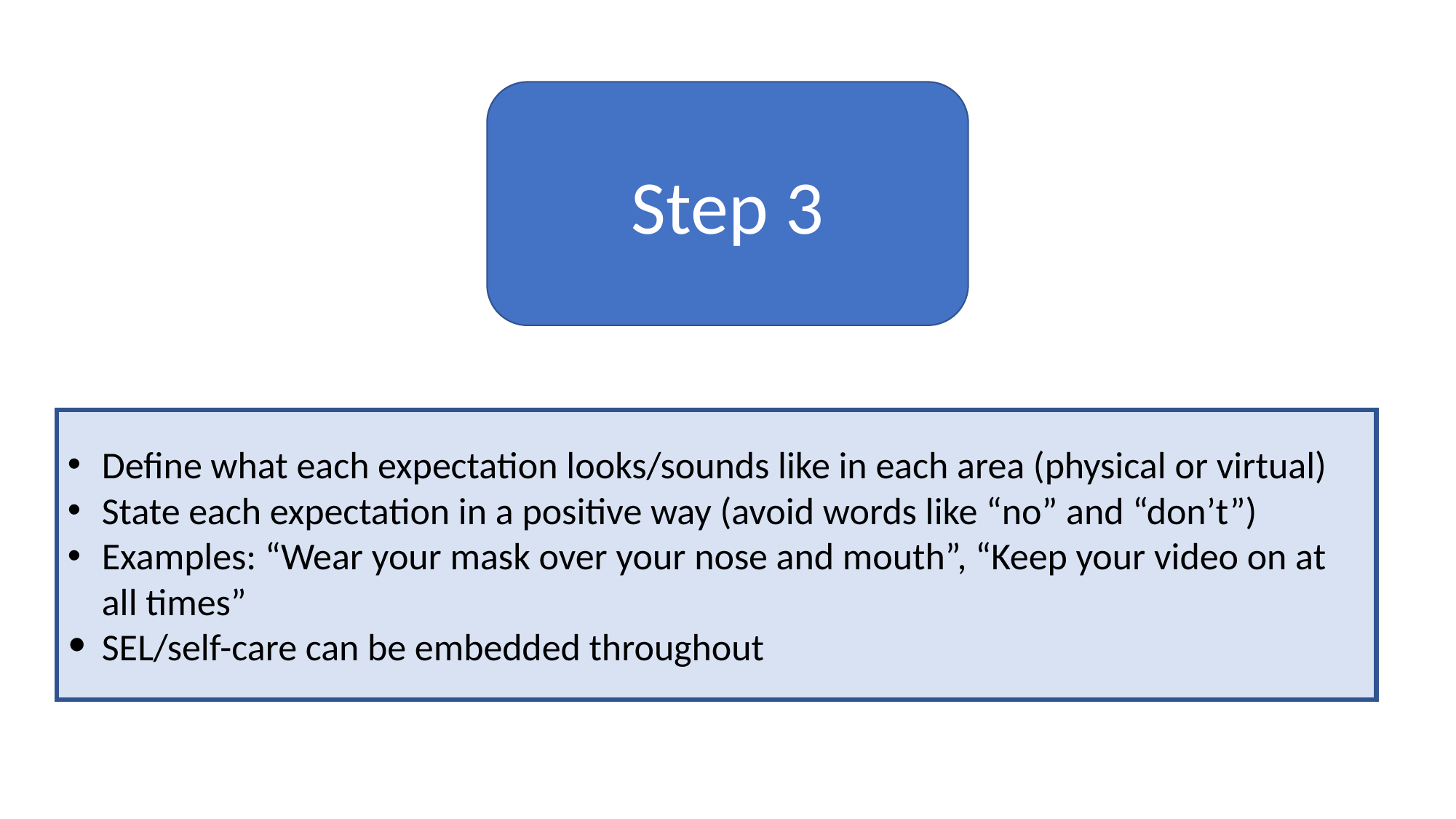

Step 3
Define what each expectation looks/sounds like in each area (physical or virtual)
State each expectation in a positive way (avoid words like “no” and “don’t”)
Examples: “Wear your mask over your nose and mouth”, “Keep your video on at all times”
SEL/self-care can be embedded throughout